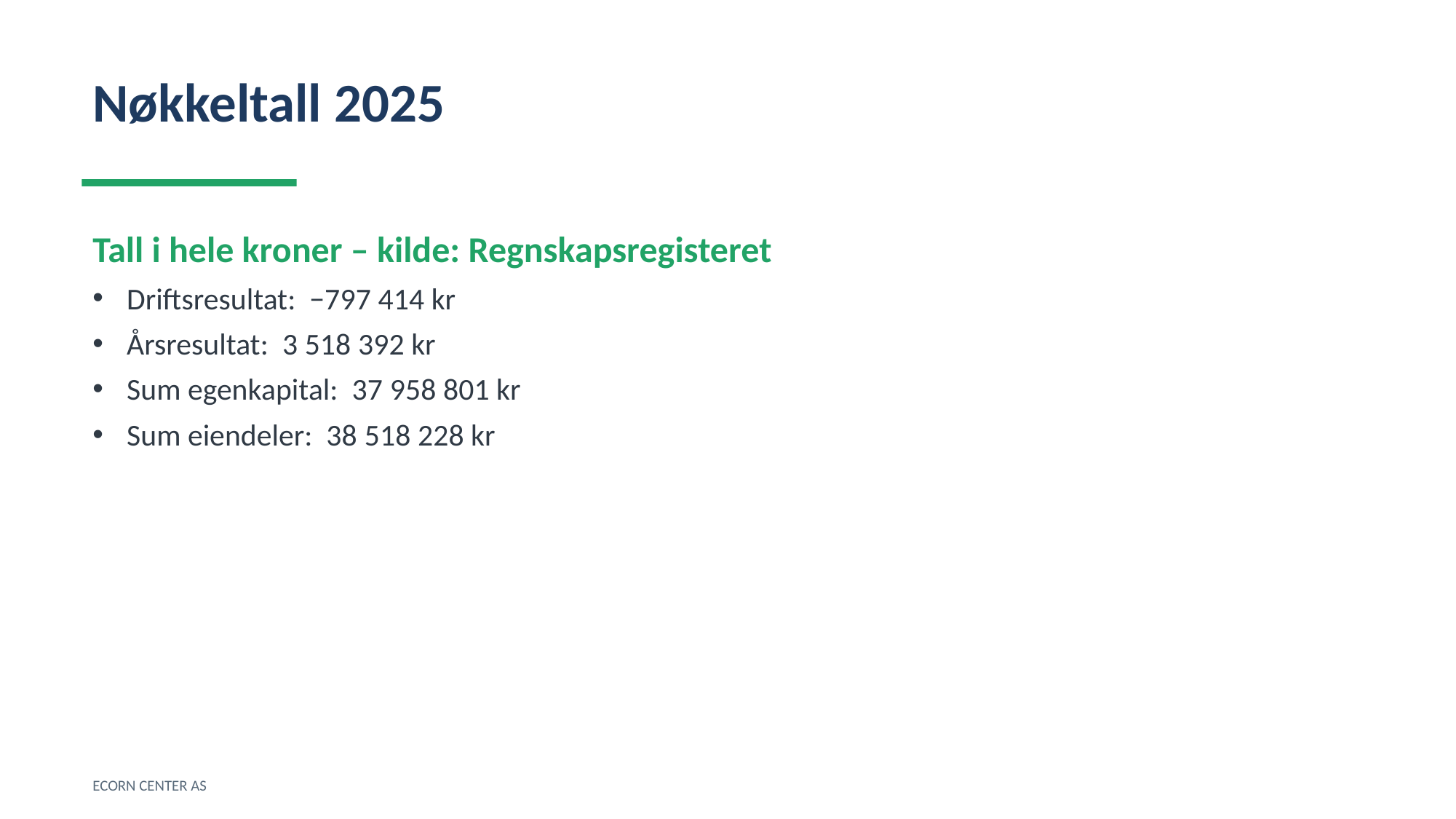

Nøkkeltall 2025

Tall i hele kroner – kilde: Regnskapsregisteret
Driftsresultat:  −797 414 kr
Årsresultat:  3 518 392 kr
Sum egenkapital:  37 958 801 kr
Sum eiendeler:  38 518 228 kr
ECORN CENTER AS